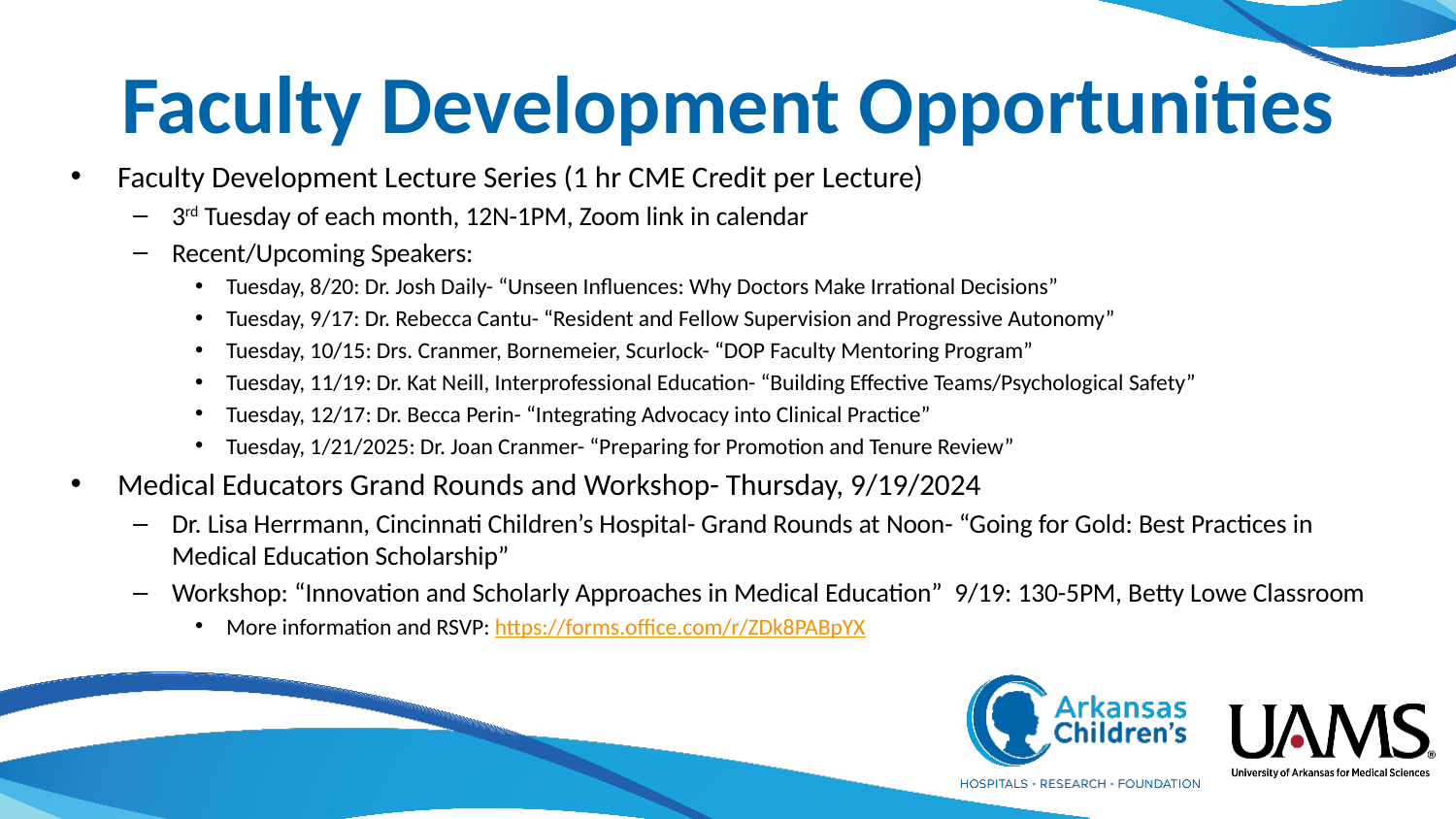

# Faculty Development Opportunities
Faculty Development Lecture Series (1 hr CME Credit per Lecture)
3rd Tuesday of each month, 12N-1PM, Zoom link in calendar
Recent/Upcoming Speakers:
Tuesday, 8/20: Dr. Josh Daily- “Unseen Influences: Why Doctors Make Irrational Decisions”
Tuesday, 9/17: Dr. Rebecca Cantu- “Resident and Fellow Supervision and Progressive Autonomy”
Tuesday, 10/15: Drs. Cranmer, Bornemeier, Scurlock- “DOP Faculty Mentoring Program”
Tuesday, 11/19: Dr. Kat Neill, Interprofessional Education- “Building Effective Teams/Psychological Safety”
Tuesday, 12/17: Dr. Becca Perin- “Integrating Advocacy into Clinical Practice”
Tuesday, 1/21/2025: Dr. Joan Cranmer- “Preparing for Promotion and Tenure Review”
Medical Educators Grand Rounds and Workshop- Thursday, 9/19/2024
Dr. Lisa Herrmann, Cincinnati Children’s Hospital- Grand Rounds at Noon- “Going for Gold: Best Practices in Medical Education Scholarship”
Workshop: “Innovation and Scholarly Approaches in Medical Education”  9/19: 130-5PM, Betty Lowe Classroom
More information and RSVP: https://forms.office.com/r/ZDk8PABpYX